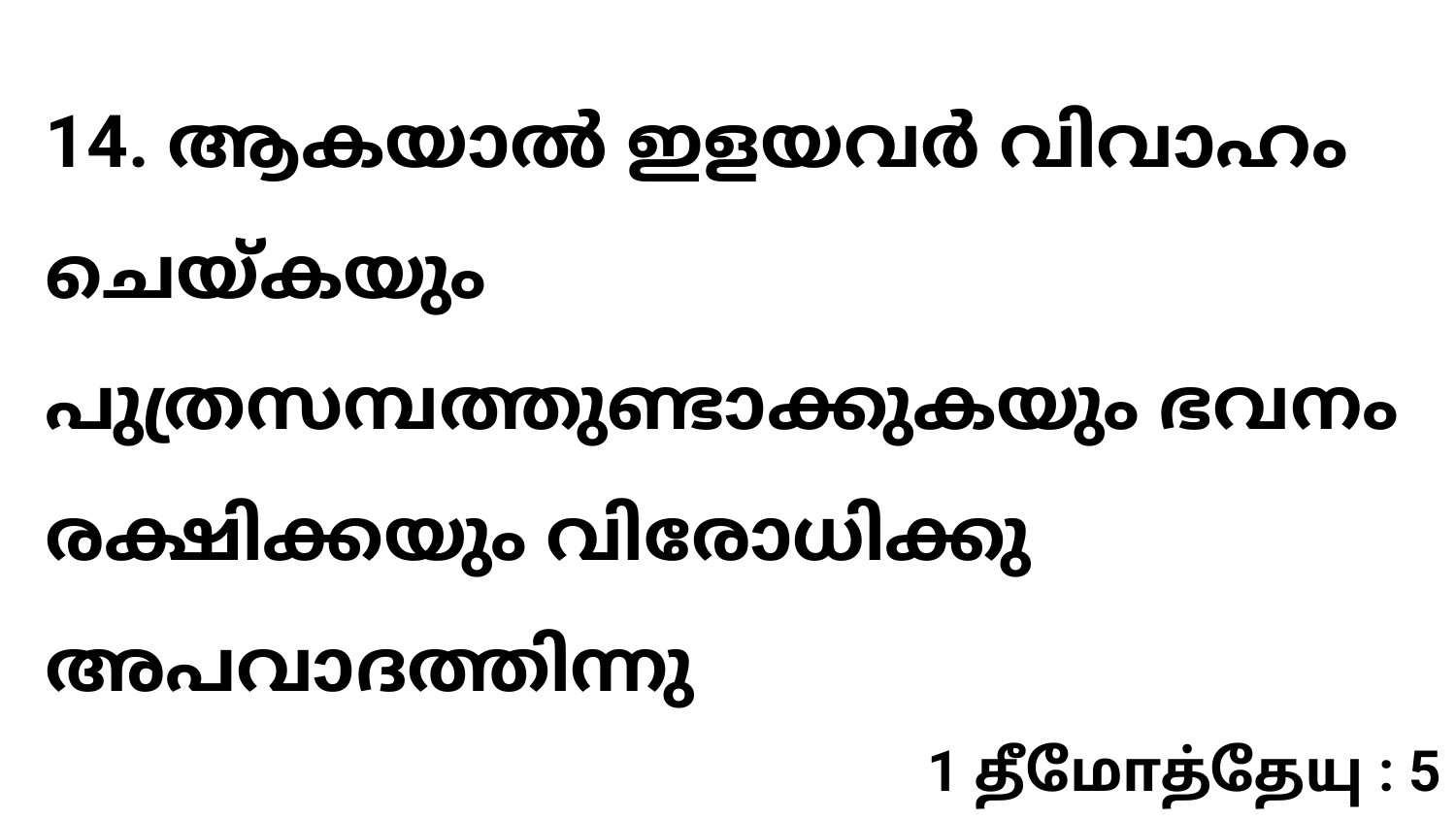

14. ആകയാൽ ഇളയവർ വിവാഹം ചെയ്കയും പുത്രസമ്പത്തുണ്ടാക്കുകയും ഭവനം രക്ഷിക്കയും വിരോധിക്കു അപവാദത്തിന്നു
1 தீமோத்தேயு : 5